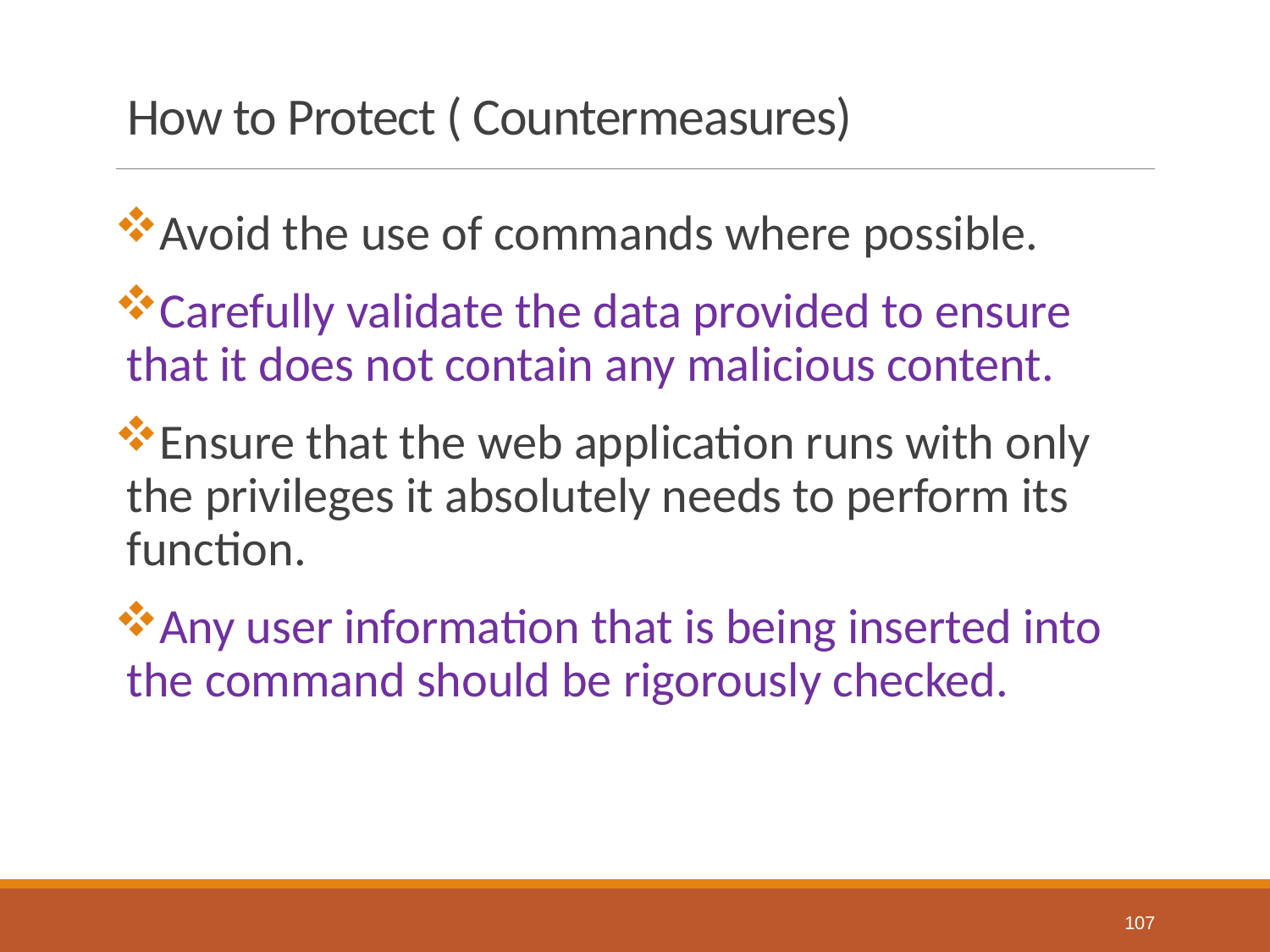

# How to Protect ( Countermeasures)
Avoid the use of commands where possible.
Carefully validate the data provided to ensure that it does not contain any malicious content.
Ensure that the web application runs with only the privileges it absolutely needs to perform its function.
Any user information that is being inserted into the command should be rigorously checked.

107